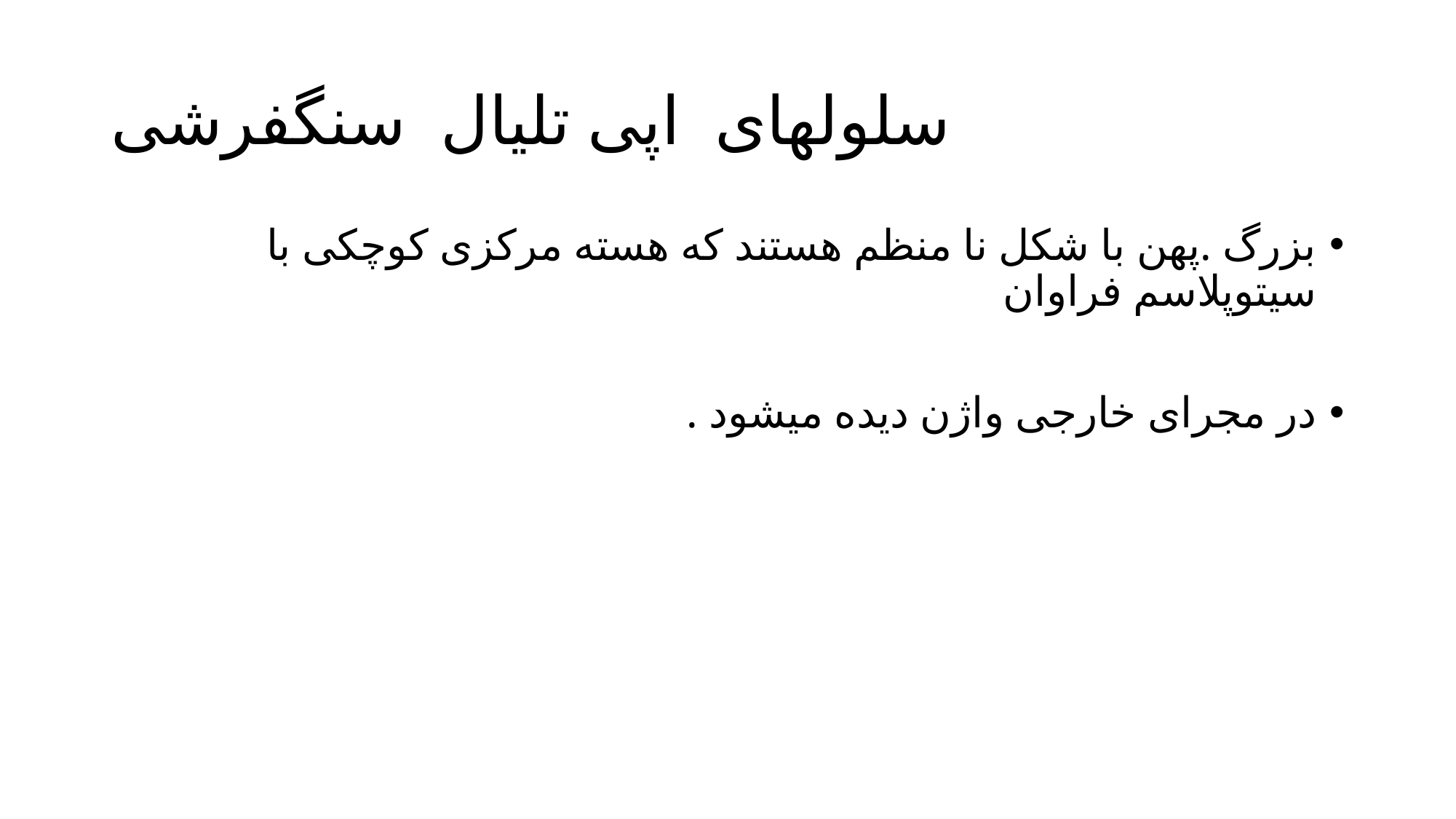

# سلولهای  اپی تلیال  سنگفرشی
بزرگ .پهن با شکل نا منظم هستند که هسته مرکزی کوچکی با سیتوپلاسم فراوان

در مجرای خارجی واژن دیده میشود .